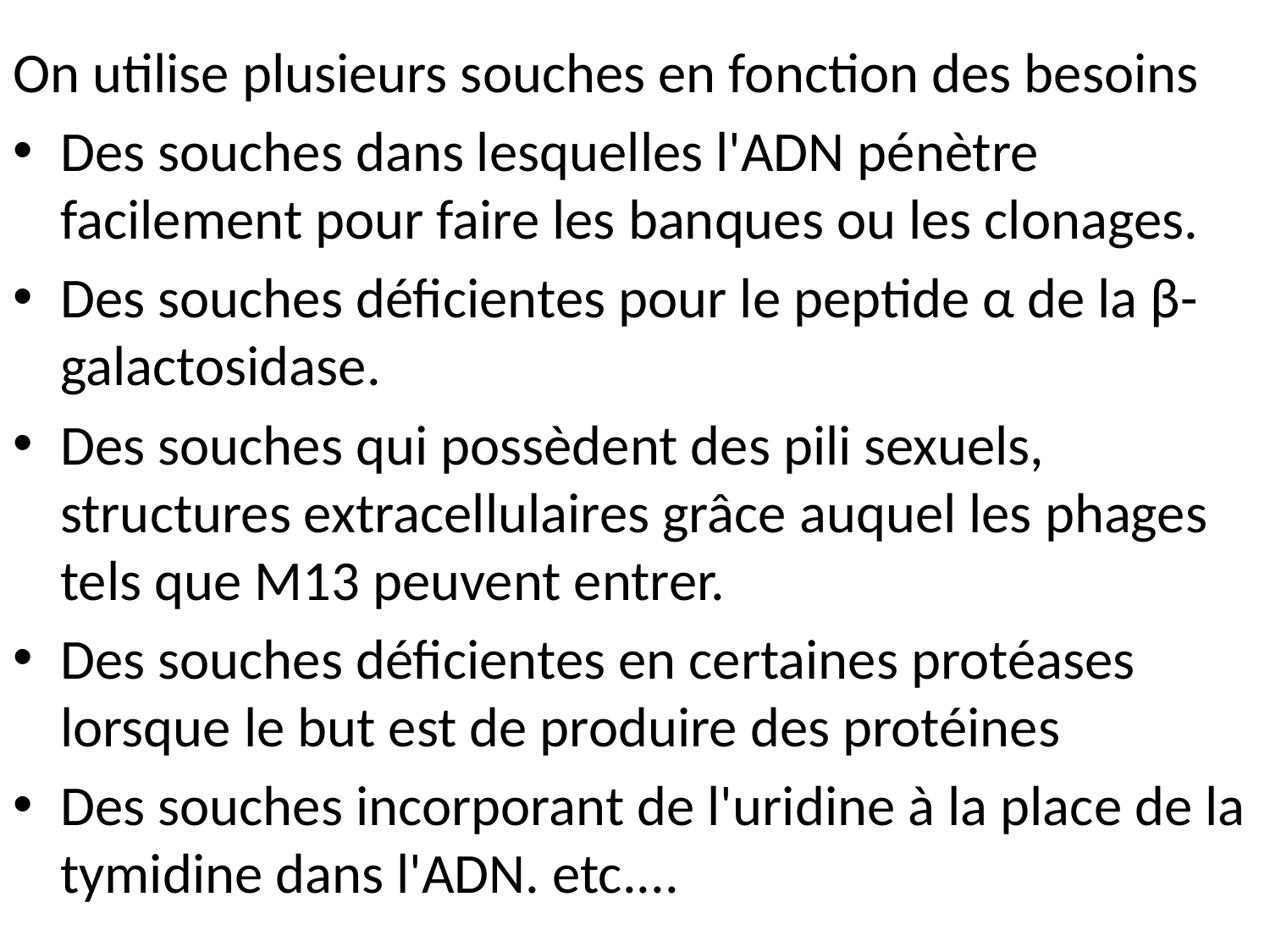

On utilise plusieurs souches en fonction des besoins
Des souches dans lesquelles l'ADN pénètre facilement pour faire les banques ou les clonages.
Des souches déficientes pour le peptide α de la β-galactosidase.
Des souches qui possèdent des pili sexuels, structures extracellulaires grâce auquel les phages tels que M13 peuvent entrer.
Des souches déficientes en certaines protéases lorsque le but est de produire des protéines
Des souches incorporant de l'uridine à la place de la tymidine dans l'ADN. etc....